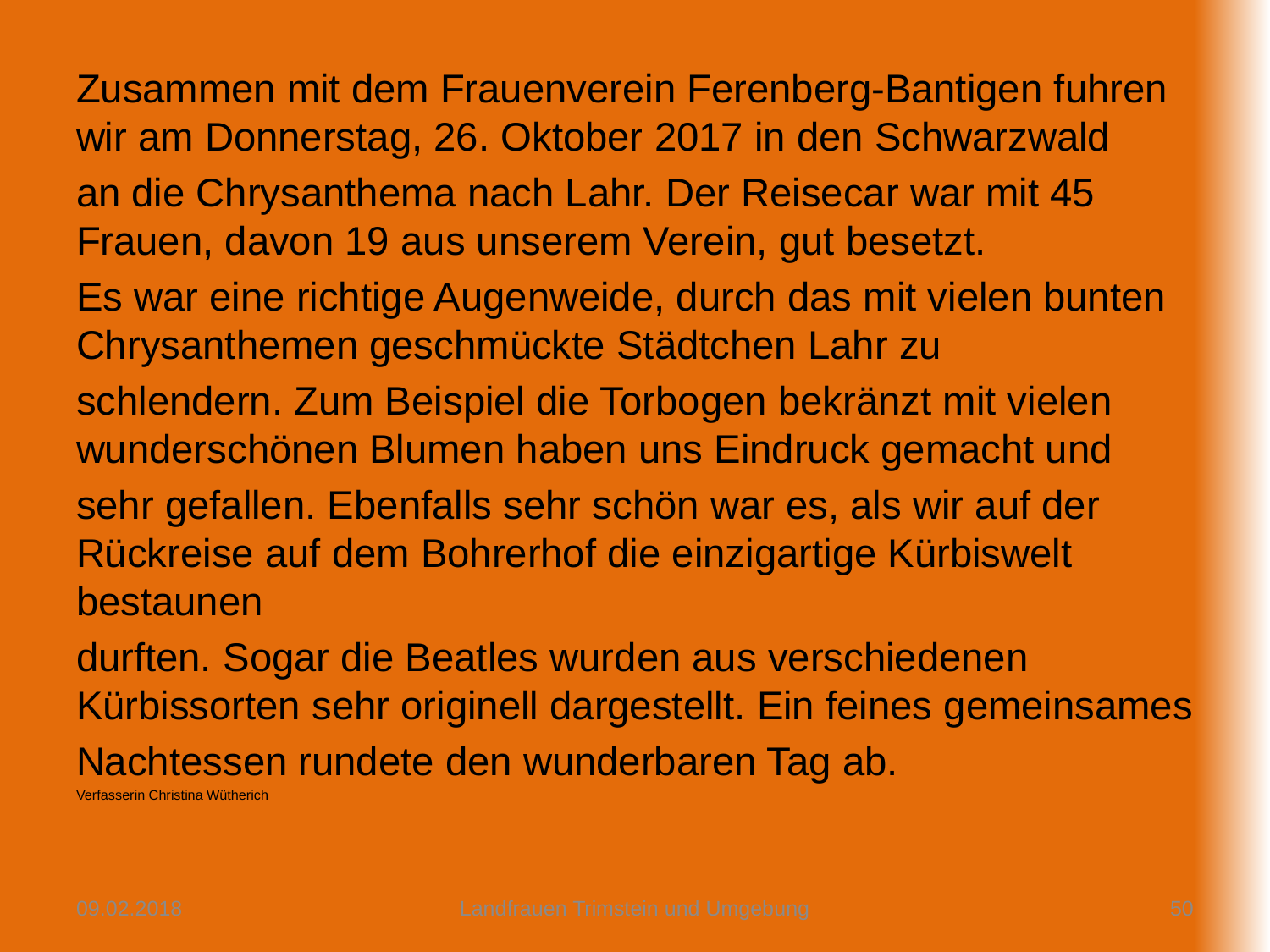

Zusammen mit dem Frauenverein Ferenberg-Bantigen fuhren wir am Donnerstag, 26. Oktober 2017 in den Schwarzwald
an die Chrysanthema nach Lahr. Der Reisecar war mit 45 Frauen, davon 19 aus unserem Verein, gut besetzt.
Es war eine richtige Augenweide, durch das mit vielen bunten Chrysanthemen geschmückte Städtchen Lahr zu
schlendern. Zum Beispiel die Torbogen bekränzt mit vielen wunderschönen Blumen haben uns Eindruck gemacht und
sehr gefallen. Ebenfalls sehr schön war es, als wir auf der Rückreise auf dem Bohrerhof die einzigartige Kürbiswelt bestaunen
durften. Sogar die Beatles wurden aus verschiedenen Kürbissorten sehr originell dargestellt. Ein feines gemeinsames
Nachtessen rundete den wunderbaren Tag ab.
Verfasserin Christina Wütherich
09.02.2018
Landfrauen Trimstein und Umgebung
50